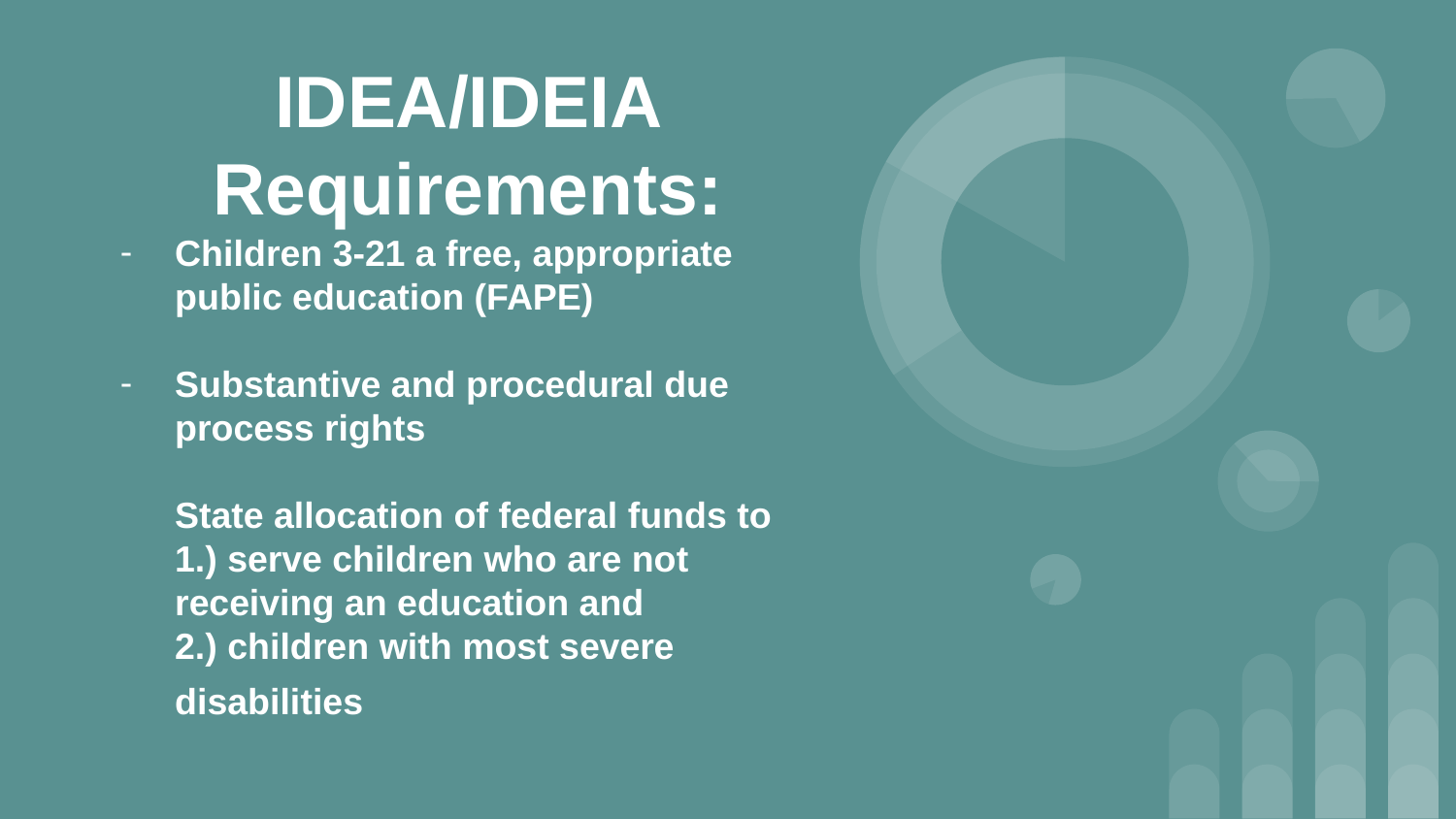

# IDEA/IDEIA Requirements:
Children 3-21 a free, appropriate public education (FAPE)

Substantive and procedural due process rights

State allocation of federal funds to
1.) serve children who are not receiving an education and
2.) children with most severe disabilities